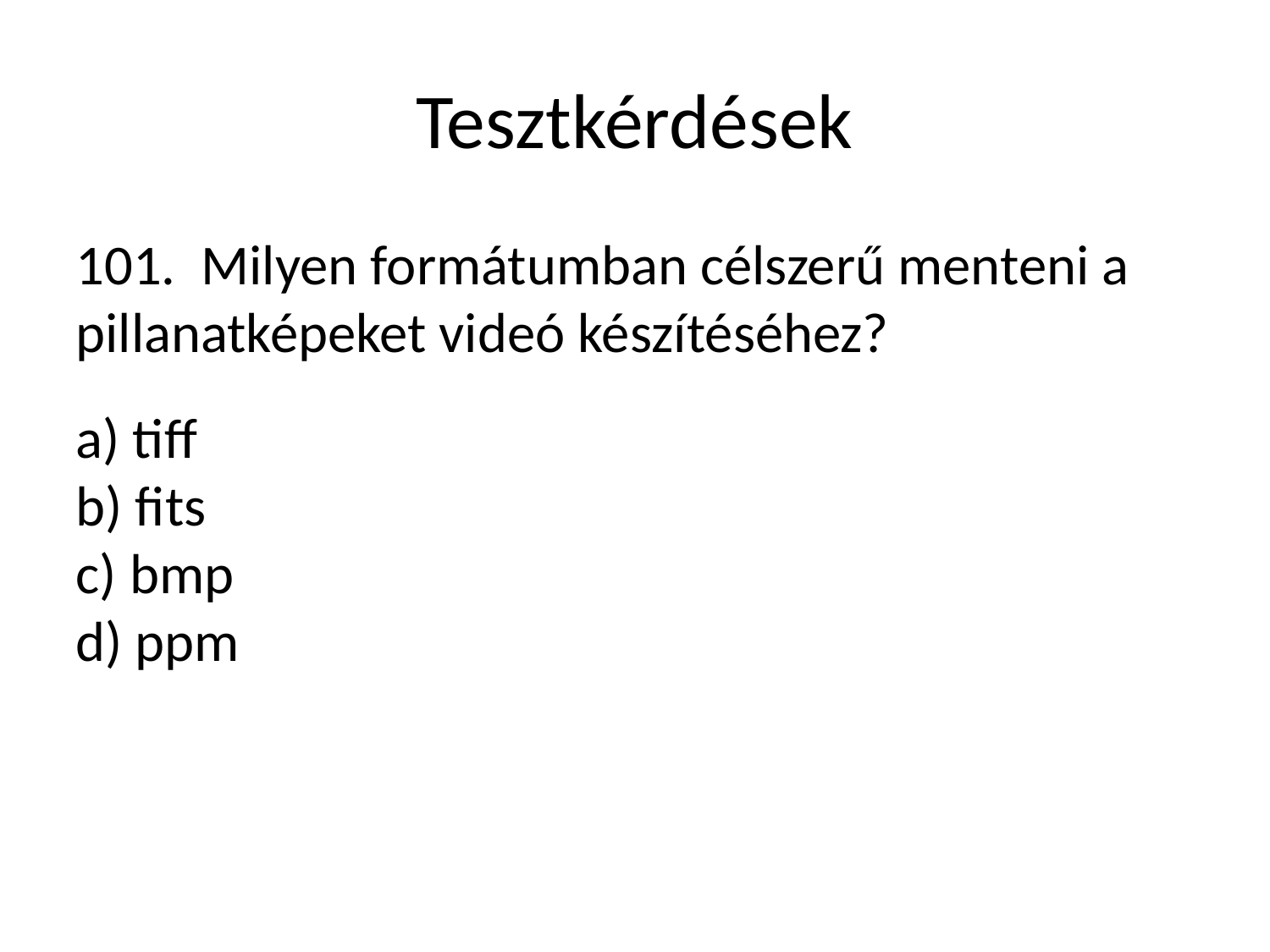

Tesztkérdések
101.  Milyen formátumban célszerű menteni a pillanatképeket videó készítéséhez?

a) tiff
b) fits
c) bmp
d) ppm